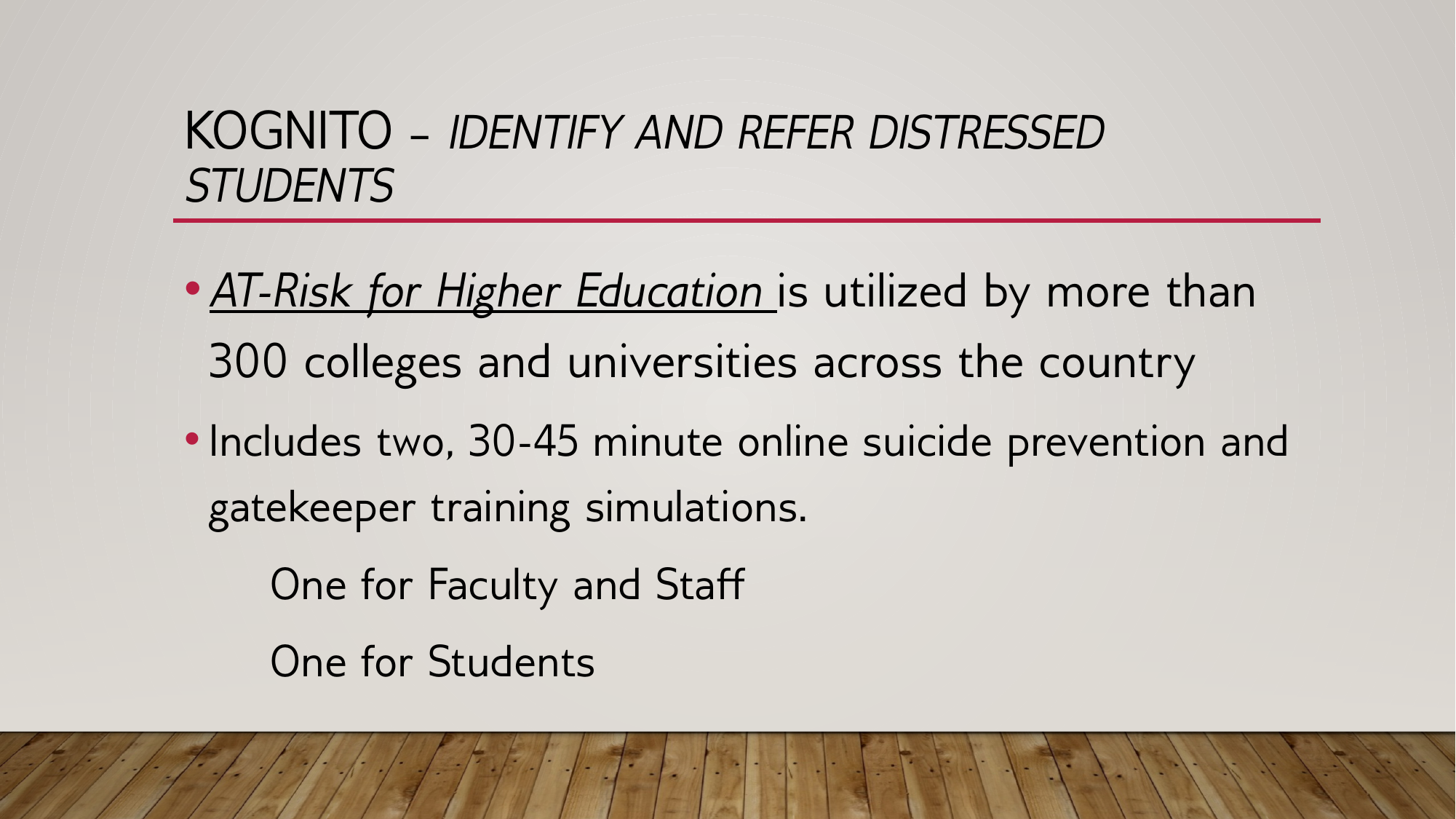

# Kognito – Identify and Refer Distressed Students
AT-Risk for Higher Education is utilized by more than 300 colleges and universities across the country
Includes two, 30-45 minute online suicide prevention and gatekeeper training simulations.
	One for Faculty and Staff
	One for Students